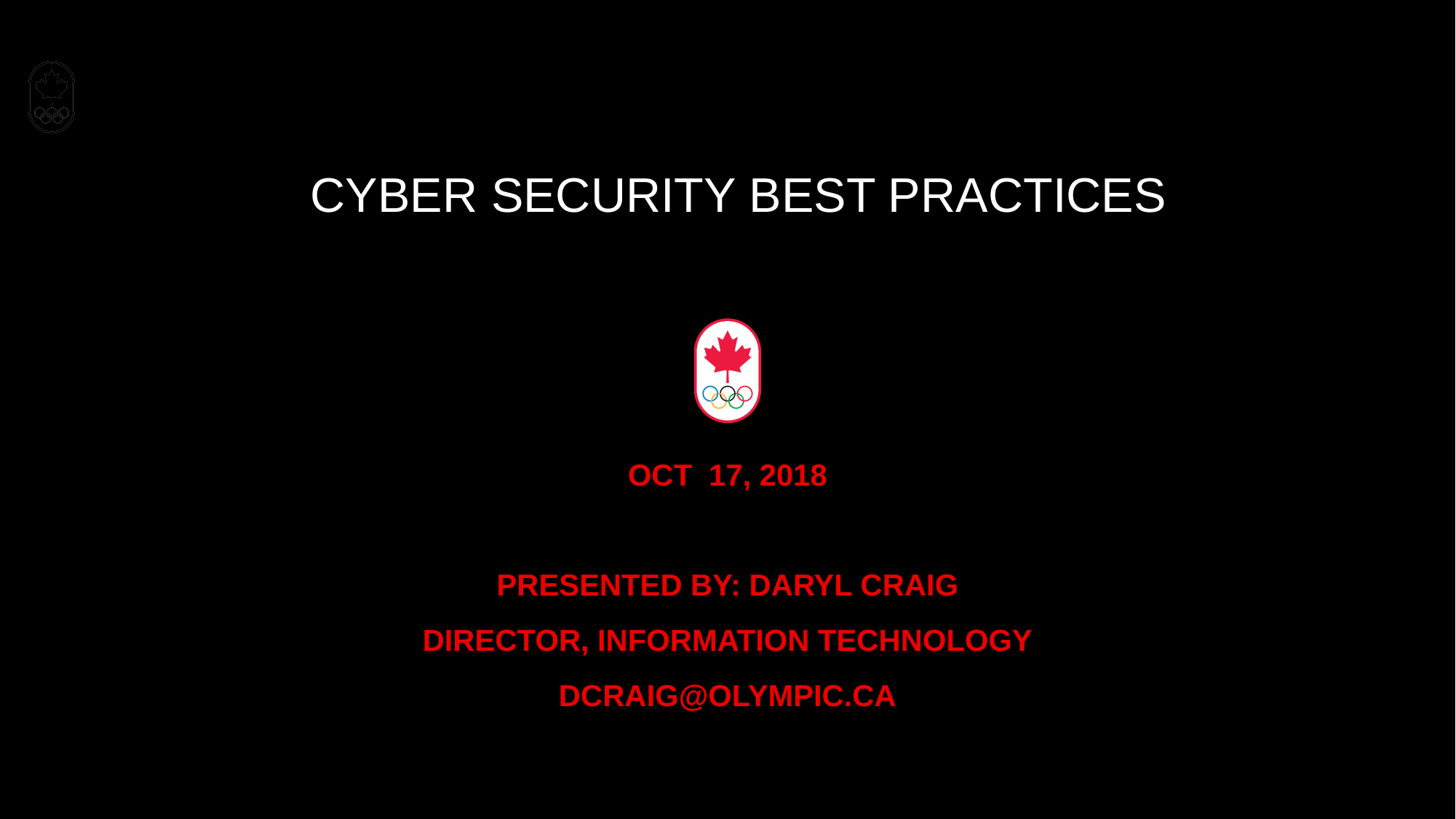

# Cyber Security Best Practices
Oct  17, 2018

Presented by: Daryl Craig
Director, Information Technology
dcraig@Olympic.ca